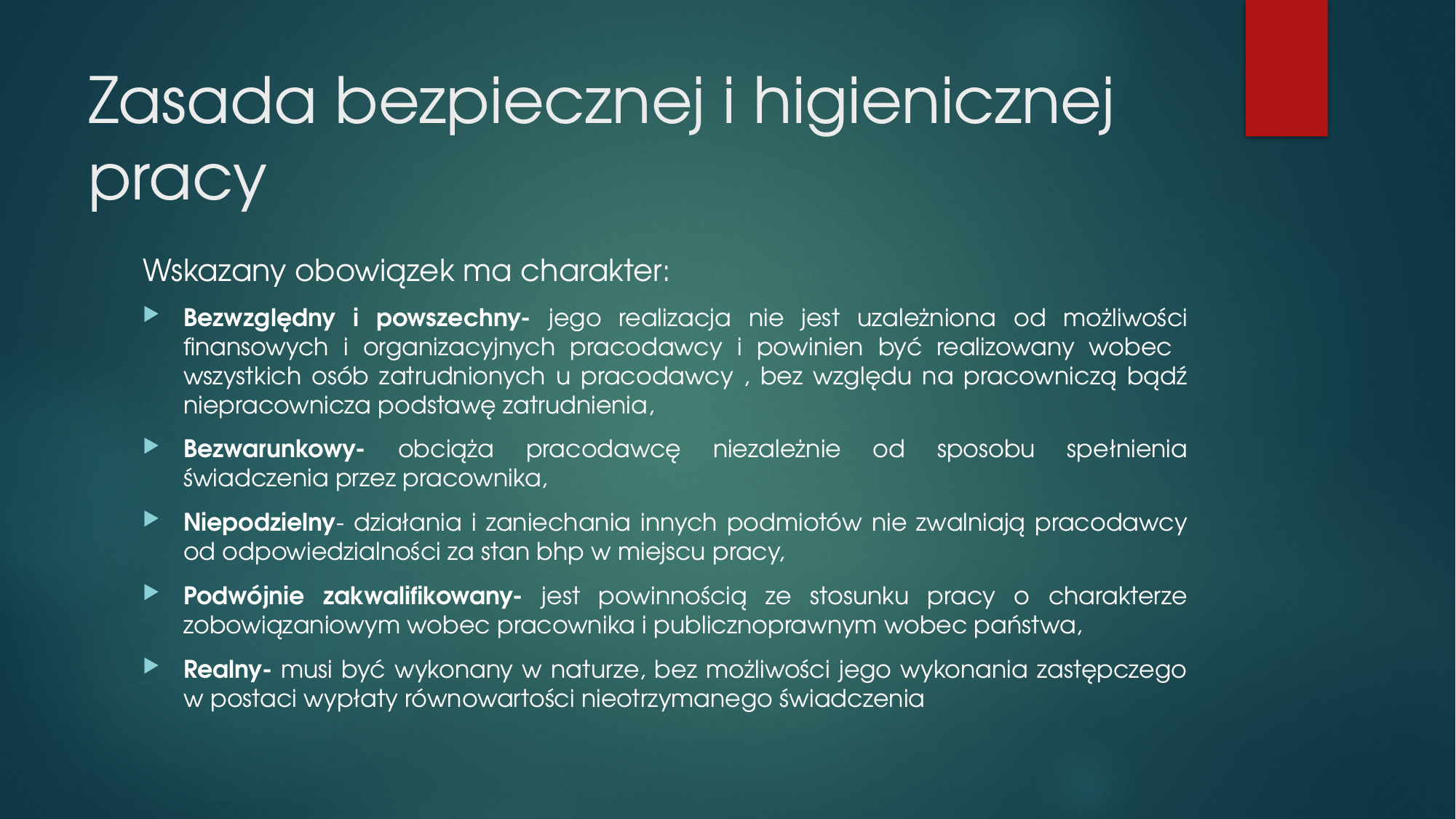

# Zasada bezpiecznej i higienicznej pracy
Wskazany obowiązek ma charakter:
Bezwzględny i powszechny- jego realizacja nie jest uzależniona od możliwości finansowych i organizacyjnych pracodawcy i powinien być realizowany wobec  wszystkich osób zatrudnionych u pracodawcy , bez względu na pracowniczą bądź niepracownicza podstawę zatrudnienia,
Bezwarunkowy- obciąża pracodawcę niezależnie od sposobu spełnienia świadczenia przez pracownika,
Niepodzielny- działania i zaniechania innych podmiotów nie zwalniają pracodawcy od odpowiedzialności za stan bhp w miejscu pracy,
Podwójnie zakwalifikowany- jest powinnością ze stosunku pracy o charakterze zobowiązaniowym wobec pracownika i publicznoprawnym wobec państwa,
Realny- musi być wykonany w naturze, bez możliwości jego wykonania zastępczego w postaci wypłaty równowartości nieotrzymanego świadczenia